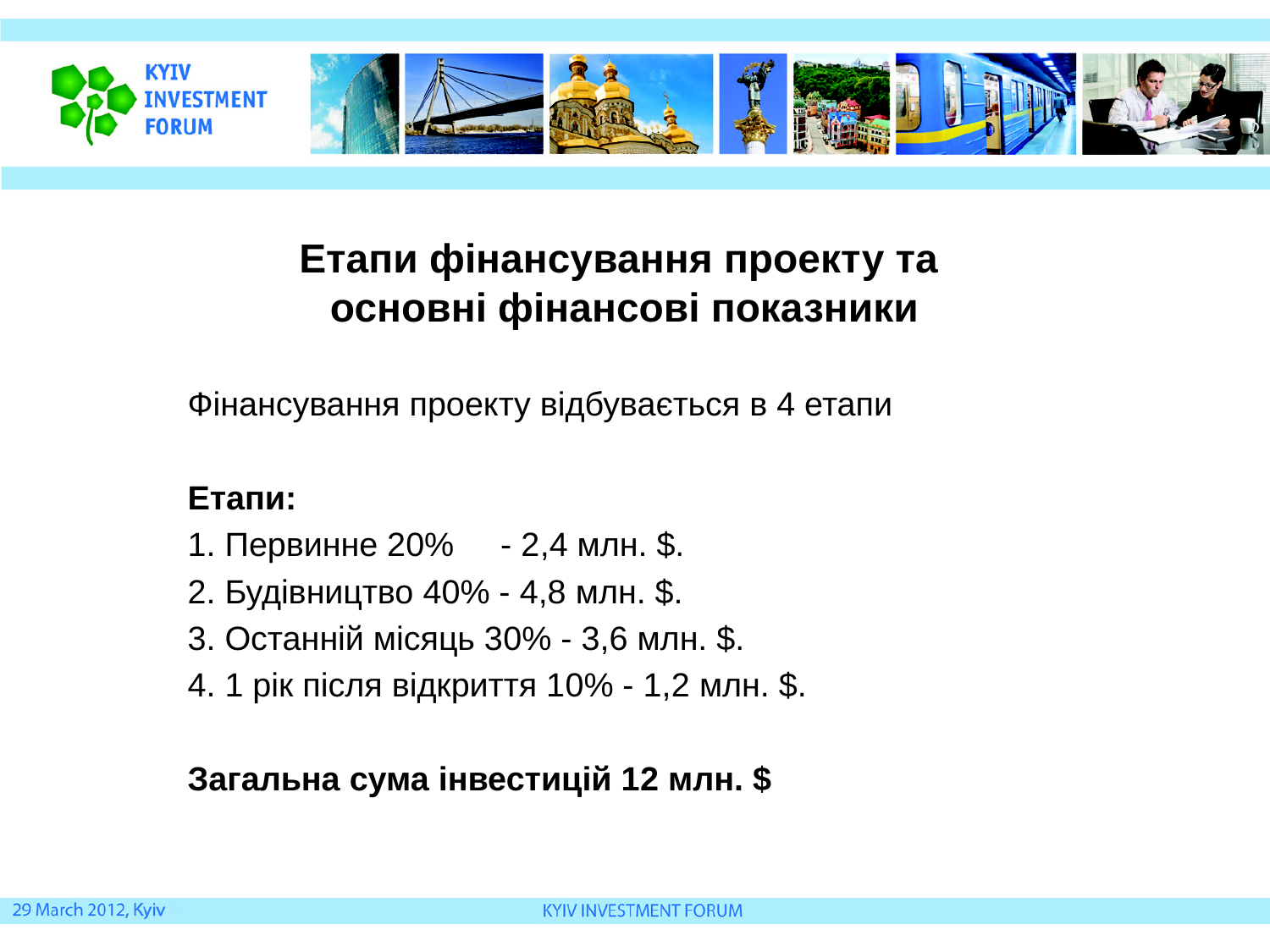

# Етапи фінансування проекту та основні фінансові показники
Фінансування проекту відбувається в 4 етапи

Етапи:
1. Первинне 20%     - 2,4 млн. $.
2. Будівництво 40% - 4,8 млн. $.
3. Останній місяць 30% - 3,6 млн. $.
4. 1 рік після відкриття 10% - 1,2 млн. $.

Загальна сума інвестицій 12 млн. $